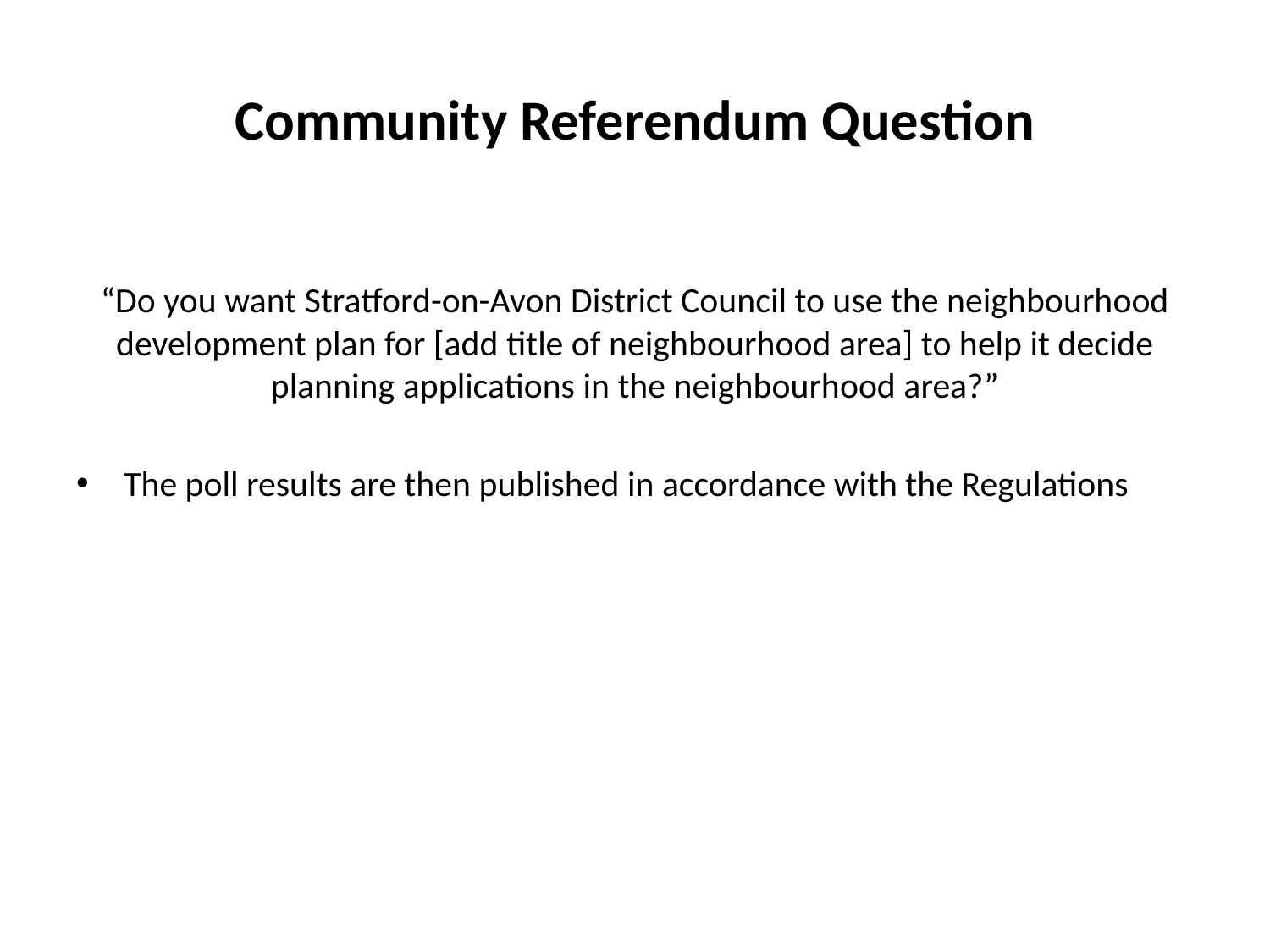

# Community Referendum Question

“Do you want Stratford-on-Avon District Council to use the neighbourhood development plan for [add title of neighbourhood area] to help it decide planning applications in the neighbourhood area?”

The poll results are then published in accordance with the Regulations